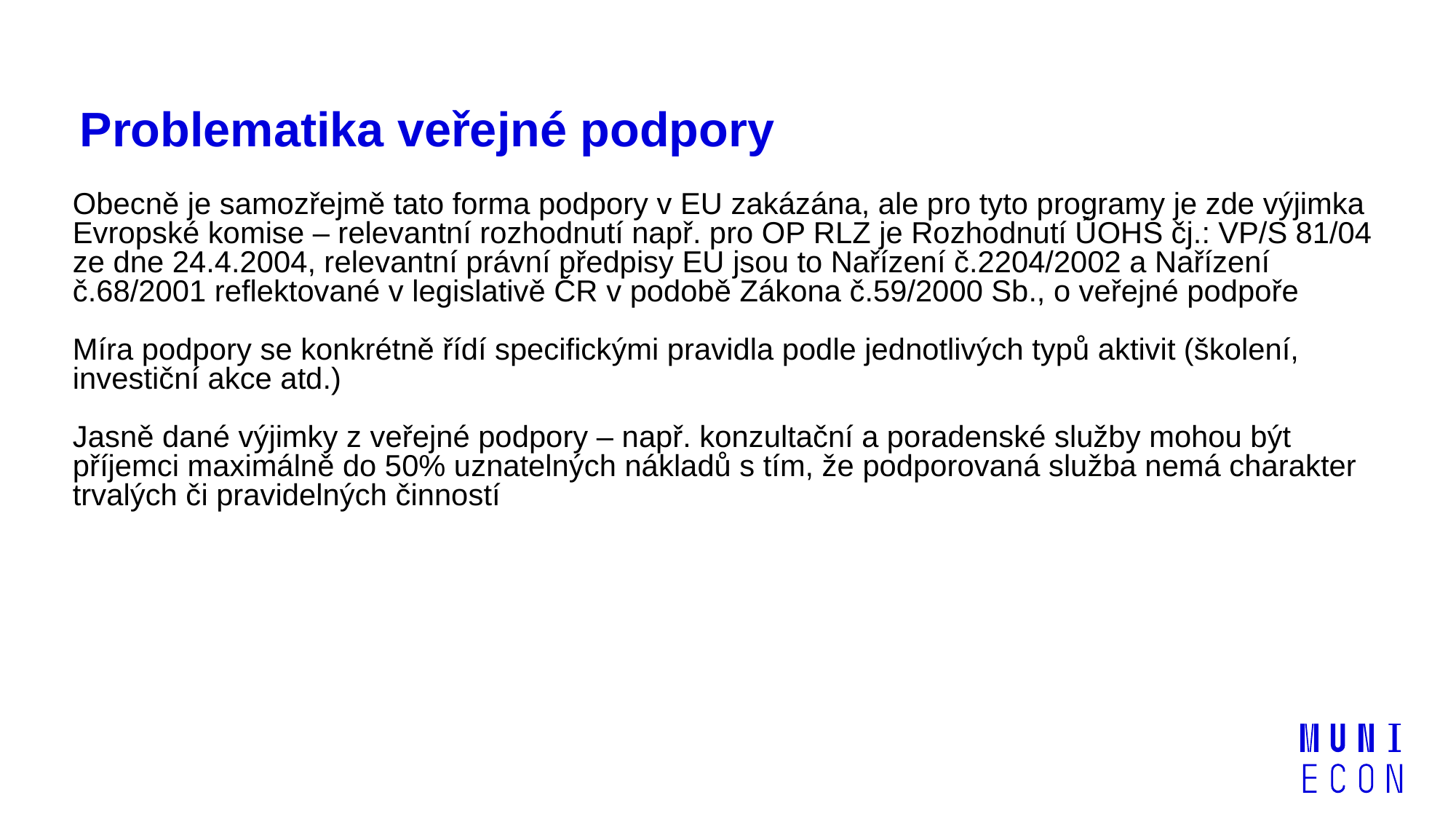

# Problematika veřejné podpory
Obecně je samozřejmě tato forma podpory v EU zakázána, ale pro tyto programy je zde výjimka Evropské komise – relevantní rozhodnutí např. pro OP RLZ je Rozhodnutí ÚOHS čj.: VP/S 81/04 ze dne 24.4.2004, relevantní právní předpisy EU jsou to Nařízení č.2204/2002 a Nařízení č.68/2001 reflektované v legislativě ČR v podobě Zákona č.59/2000 Sb., o veřejné podpoře

Míra podpory se konkrétně řídí specifickými pravidla podle jednotlivých typů aktivit (školení, investiční akce atd.)

Jasně dané výjimky z veřejné podpory – např. konzultační a poradenské služby mohou být příjemci maximálně do 50% uznatelných nákladů s tím, že podporovaná služba nemá charakter trvalých či pravidelných činností